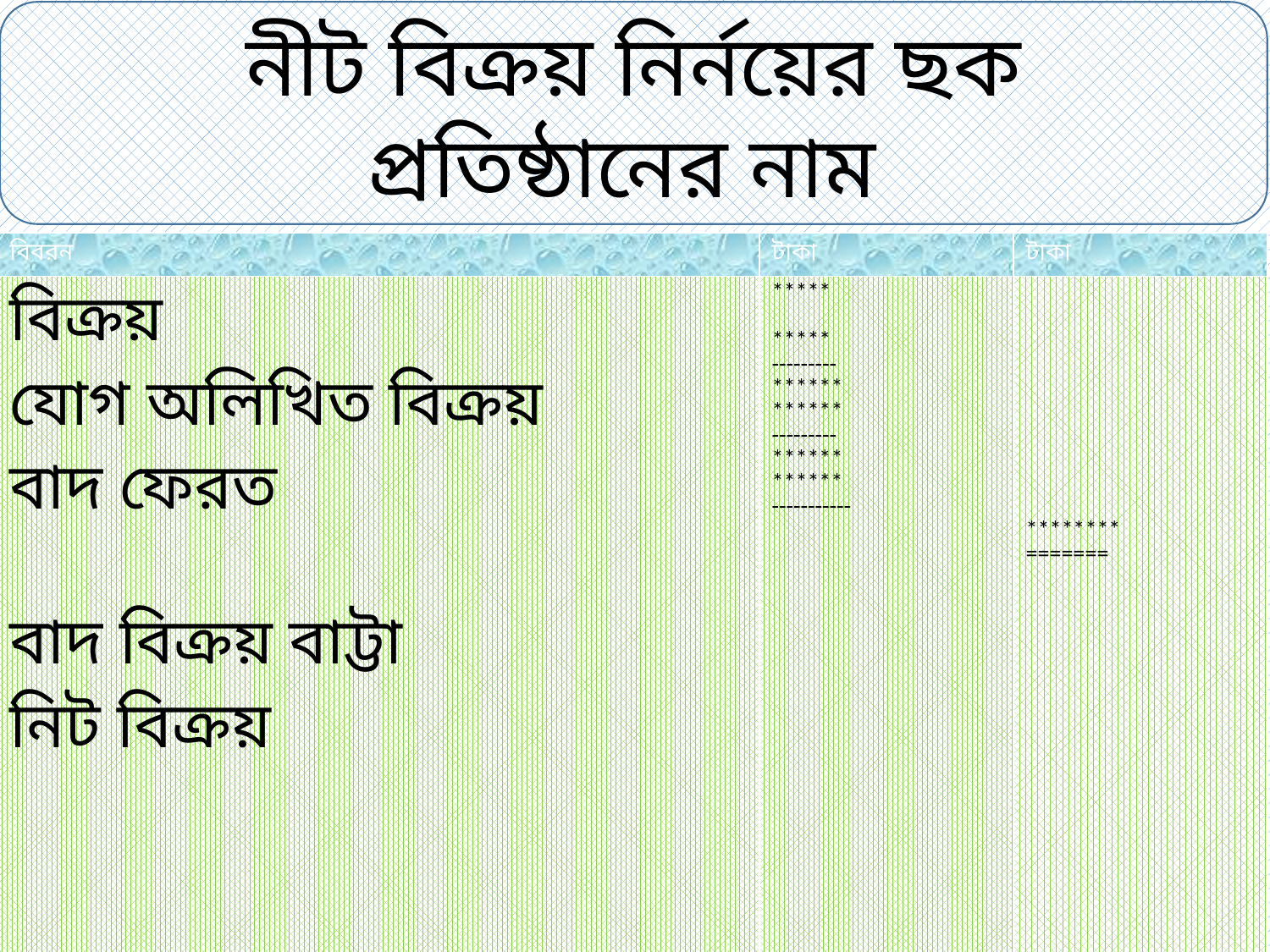

নীট বিক্রয় নির্নয়ের ছক
প্রতিষ্ঠানের নাম
| বিবরন | টাকা | টাকা |
| --- | --- | --- |
| বিক্রয় যোগ অলিখিত বিক্রয় বাদ ফেরত বাদ বিক্রয় বাট্টা নিট বিক্রয় | \*\*\*\*\* \*\*\*\*\* --------- \*\*\*\*\*\* \*\*\*\*\*\* --------- \*\*\*\*\*\* \*\*\*\*\*\* ----------- | \*\*\*\*\*\*\*\* ======= |